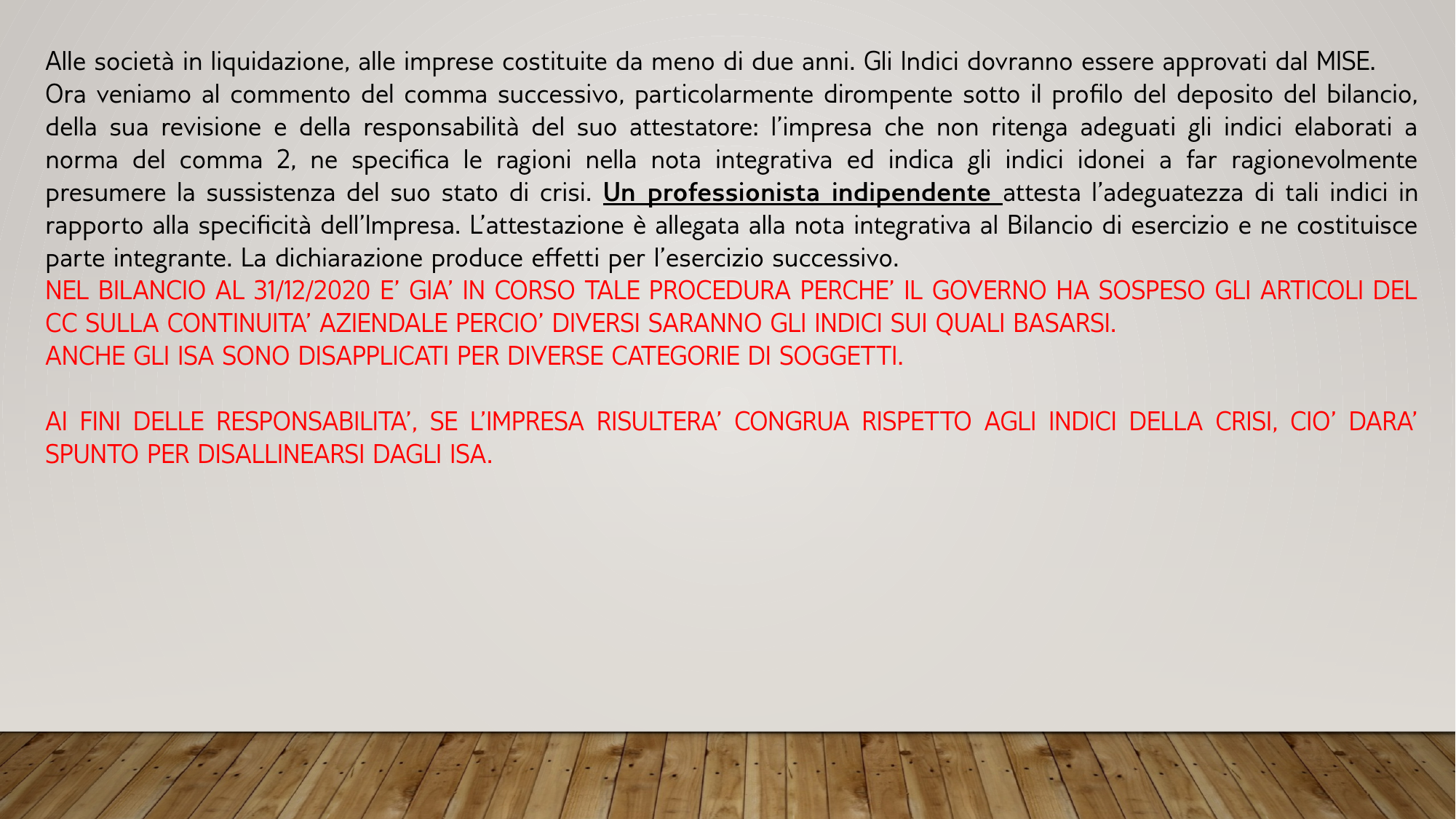

Alle società in liquidazione, alle imprese costituite da meno di due anni. Gli Indici dovranno essere approvati dal MISE.
Ora veniamo al commento del comma successivo, particolarmente dirompente sotto il profilo del deposito del bilancio, della sua revisione e della responsabilità del suo attestatore: l’impresa che non ritenga adeguati gli indici elaborati a norma del comma 2, ne specifica le ragioni nella nota integrativa ed indica gli indici idonei a far ragionevolmente presumere la sussistenza del suo stato di crisi. Un professionista indipendente attesta l’adeguatezza di tali indici in rapporto alla specificità dell’Impresa. L’attestazione è allegata alla nota integrativa al Bilancio di esercizio e ne costituisce parte integrante. La dichiarazione produce effetti per l’esercizio successivo.
NEL BILANCIO AL 31/12/2020 E’ GIA’ IN CORSO TALE PROCEDURA PERCHE’ IL GOVERNO HA SOSPESO GLI ARTICOLI DEL CC SULLA CONTINUITA’ AZIENDALE PERCIO’ DIVERSI SARANNO GLI INDICI SUI QUALI BASARSI.
ANCHE GLI ISA SONO DISAPPLICATI PER DIVERSE CATEGORIE DI SOGGETTI.

AI FINI DELLE RESPONSABILITA’, SE L’IMPRESA RISULTERA’ CONGRUA RISPETTO AGLI INDICI DELLA CRISI, CIO’ DARA’ SPUNTO PER DISALLINEARSI DAGLI ISA.